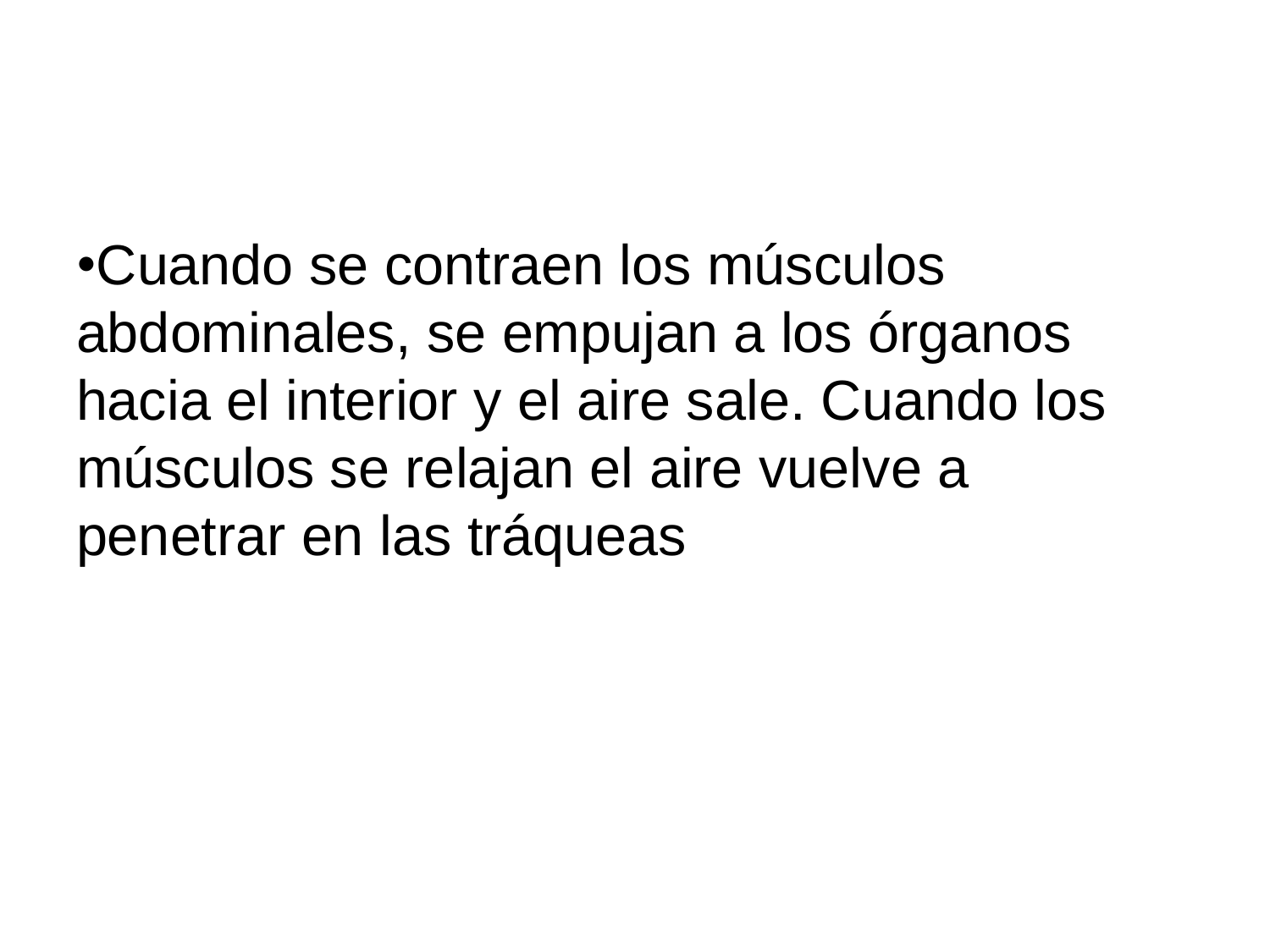

#
Cuando se contraen los músculos abdominales, se empujan a los órganos hacia el interior y el aire sale. Cuando los músculos se relajan el aire vuelve a penetrar en las tráqueas